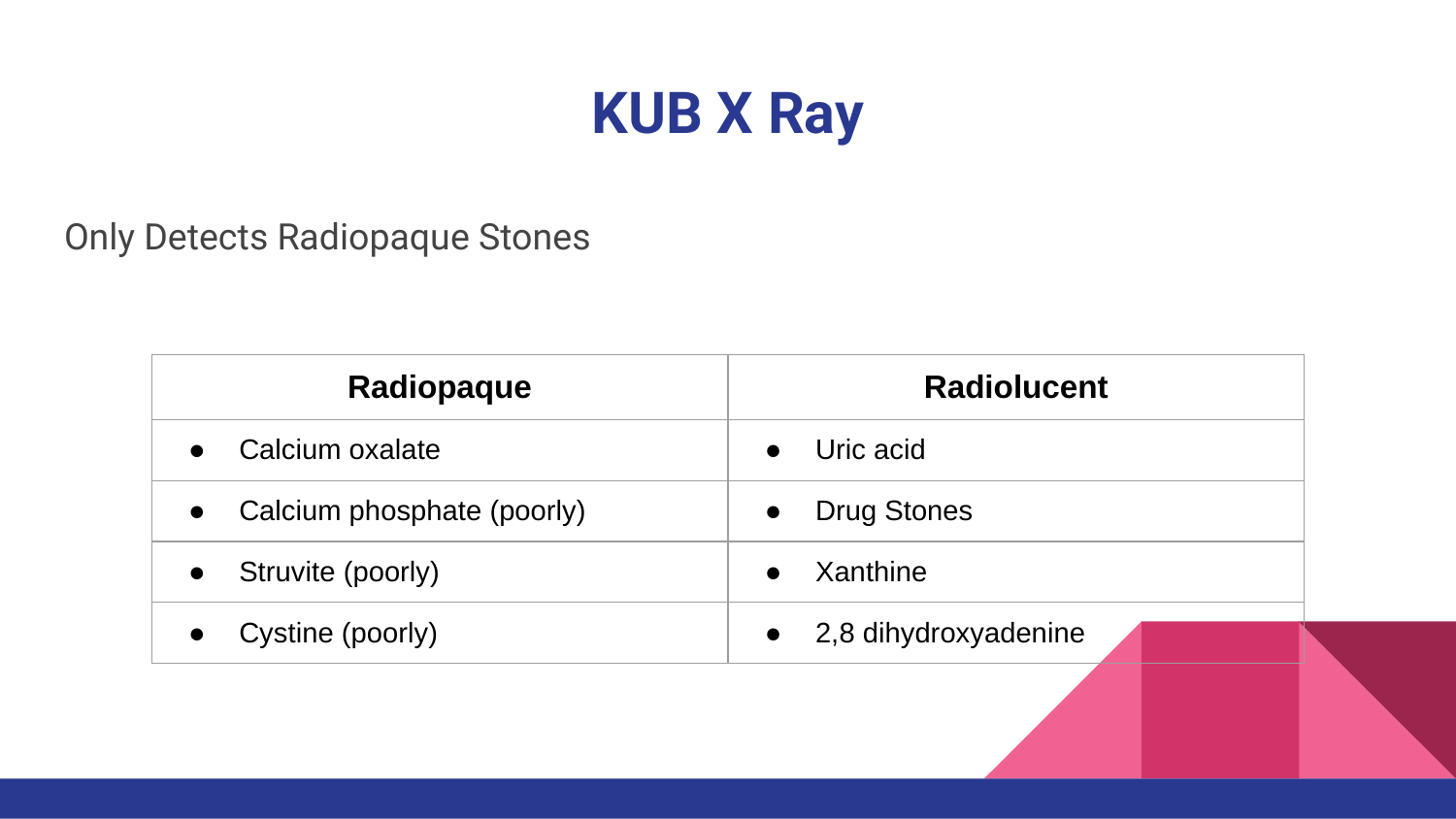

# KUB X Ray
Only Detects Radiopaque Stones

| Radiopaque | Radiolucent |
| --- | --- |
| Calcium oxalate | Uric acid |
| Calcium phosphate (poorly) | Drug Stones |
| Struvite (poorly) | Xanthine |
| Cystine (poorly) | 2,8 dihydroxyadenine |